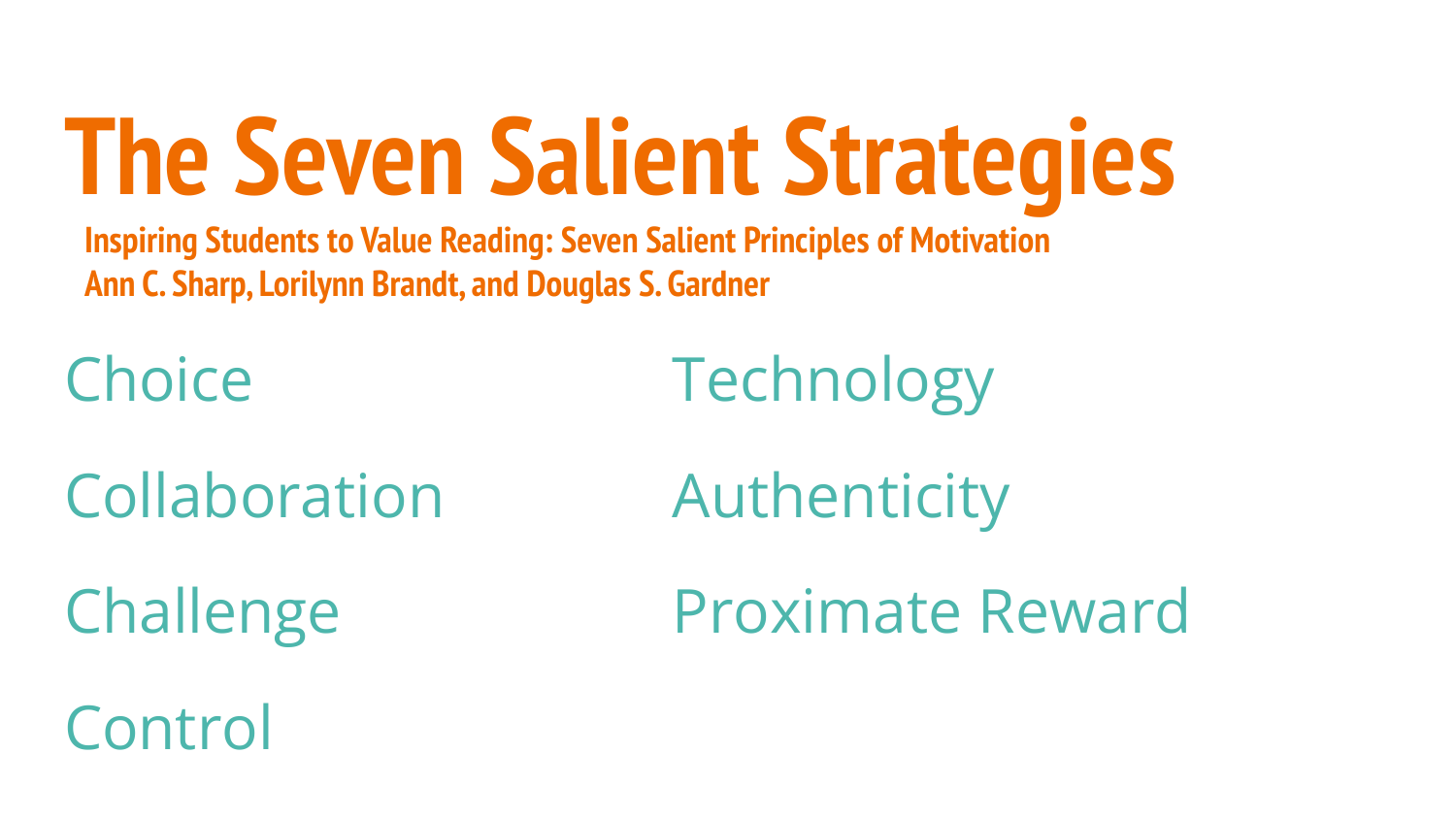

# The Seven Salient Strategies
Inspiring Students to Value Reading: Seven Salient Principles of Motivation
Ann C. Sharp, Lorilynn Brandt, and Douglas S. Gardner

Choice
Collaboration
Challenge
Control

Technology
Authenticity
Proximate Reward